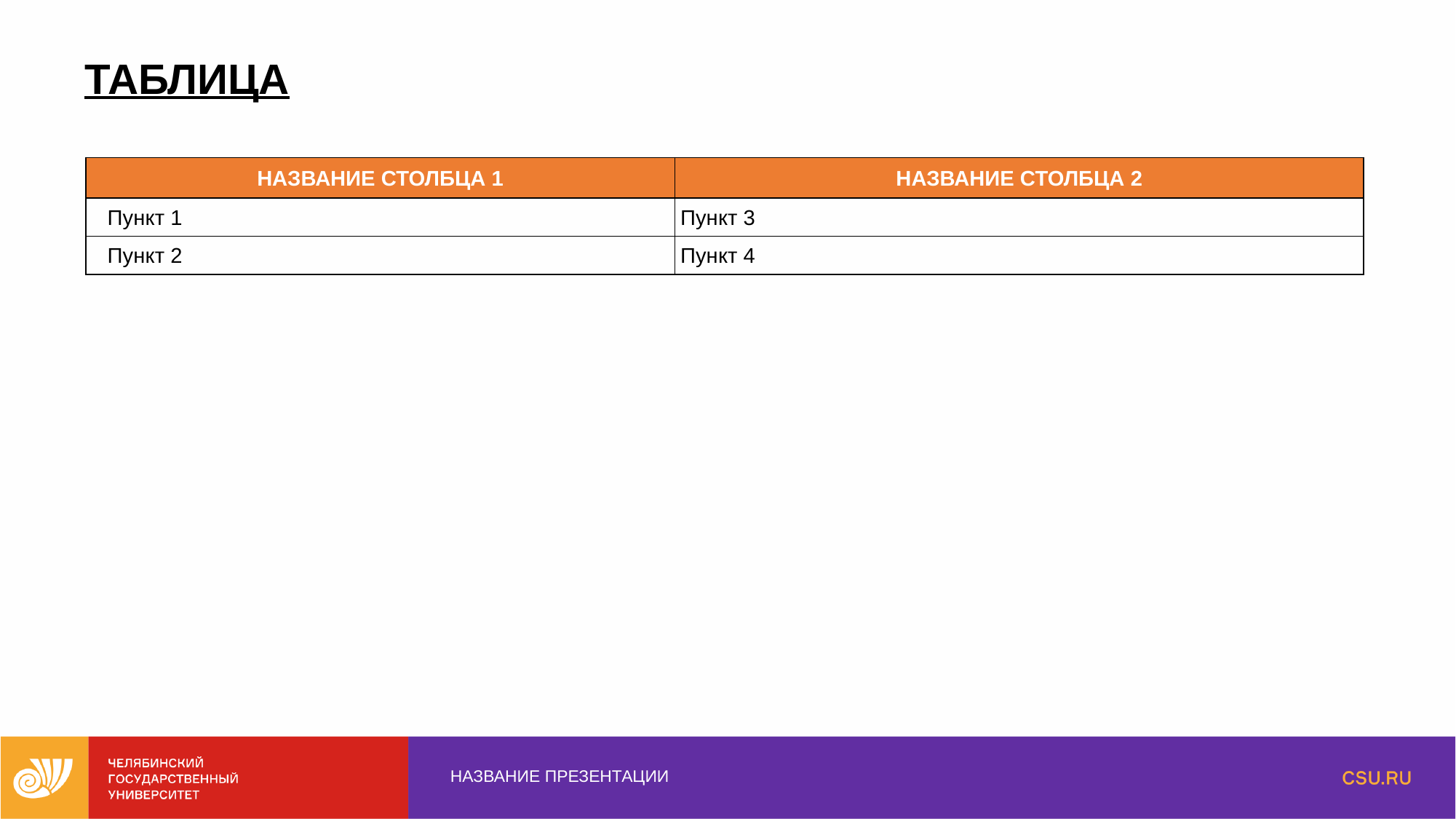

ТАБЛИЦА
| НАЗВАНИЕ СТОЛБЦА 1 | НАЗВАНИЕ СТОЛБЦА 2 |
| --- | --- |
| Пункт 1 | Пункт 3 |
| Пункт 2 | Пункт 4 |
НАЗВАНИЕ ПРЕЗЕНТАЦИИ